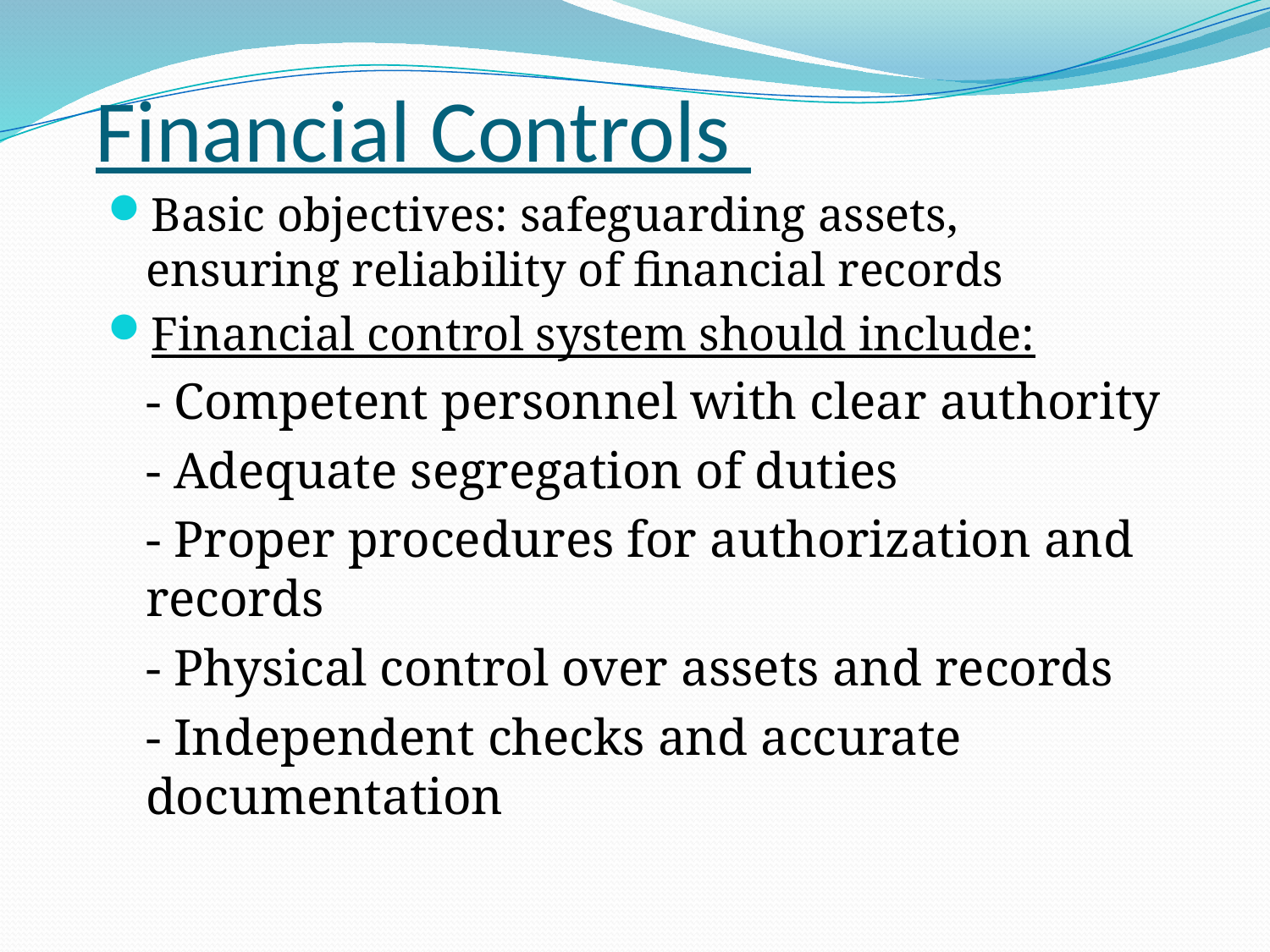

# Financial Controls
Basic objectives: safeguarding assets, ensuring reliability of financial records
Financial control system should include:
	- Competent personnel with clear authority
	- Adequate segregation of duties
	- Proper procedures for authorization and records
	- Physical control over assets and records
	- Independent checks and accurate documentation